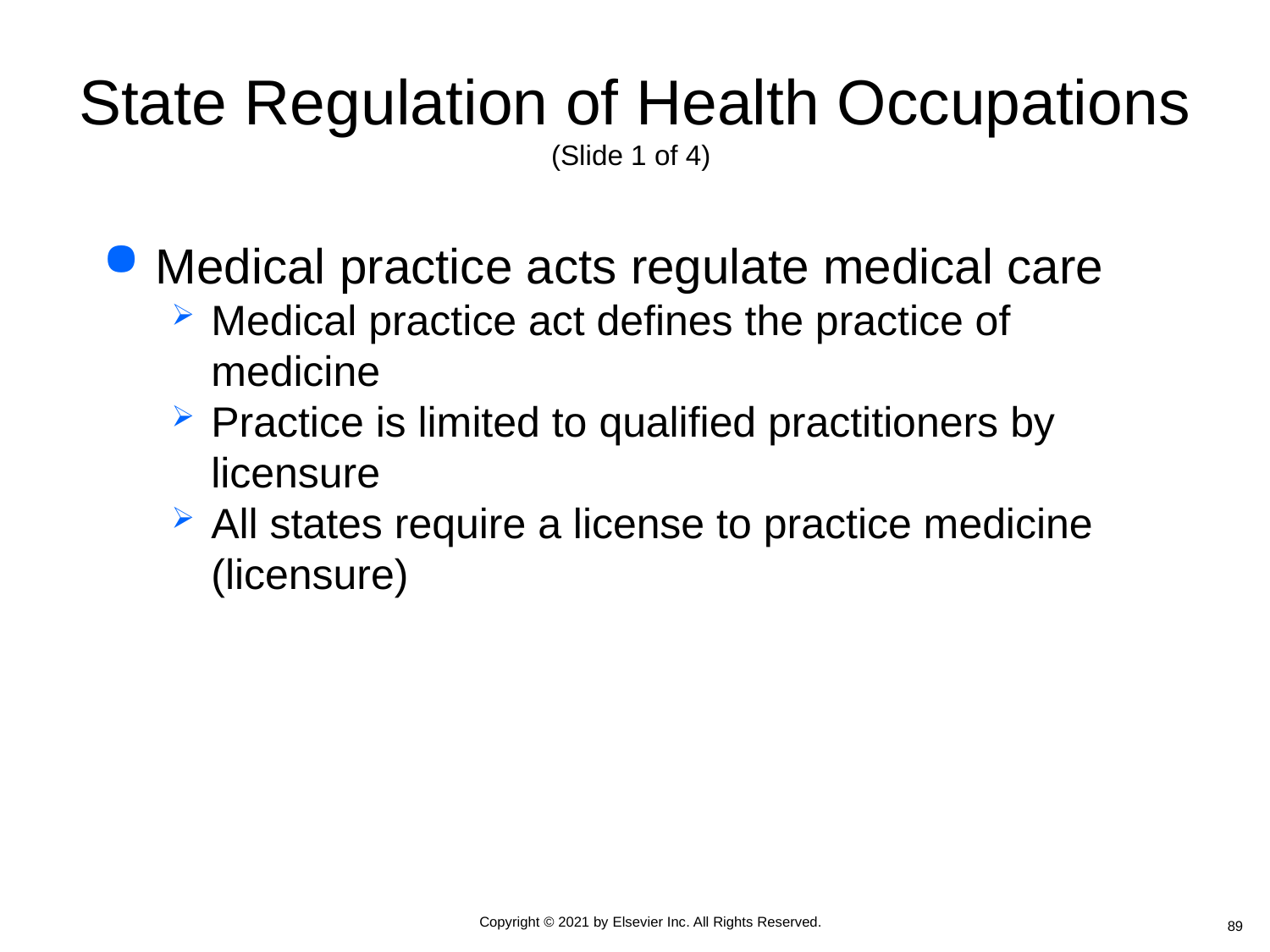

# State Regulation of Health Occupations (Slide 1 of 4)
Medical practice acts regulate medical care
Medical practice act defines the practice of medicine
Practice is limited to qualified practitioners by licensure
All states require a license to practice medicine (licensure)
89